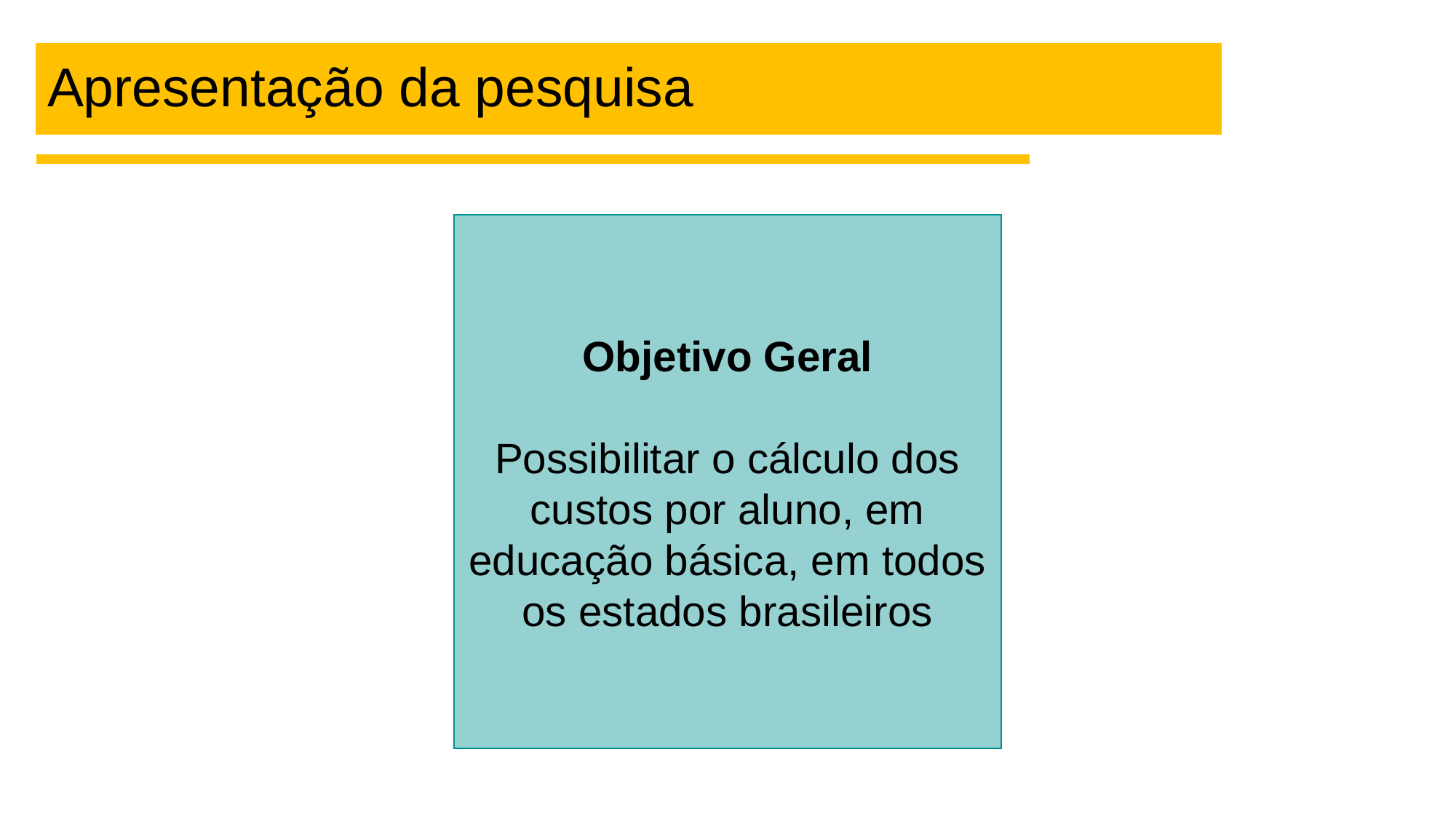

# Apresentação da pesquisa
Objetivo Geral

Possibilitar o cálculo dos custos por aluno, em educação básica, em todos os estados brasileiros